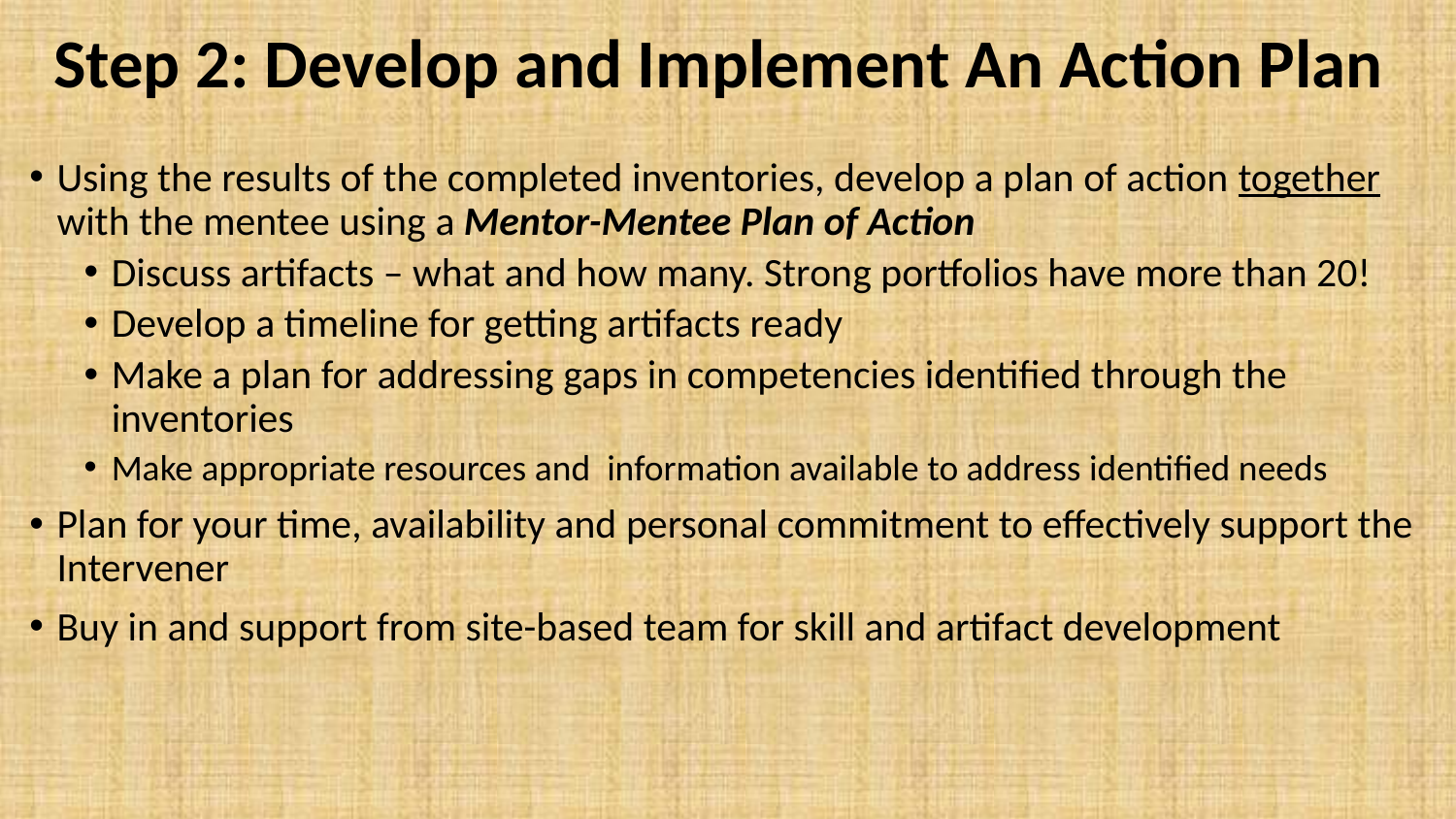

Using the results of the completed inventories, develop a plan of action together with the mentee using a Mentor-Mentee Plan of Action
Discuss artifacts – what and how many. Strong portfolios have more than 20!
Develop a timeline for getting artifacts ready
Make a plan for addressing gaps in competencies identified through the inventories
Make appropriate resources and  information available to address identified needs
Plan for your time, availability and personal commitment to effectively support the Intervener
Buy in and support from site-based team for skill and artifact development

# Step 2: Develop and Implement An Action Plan